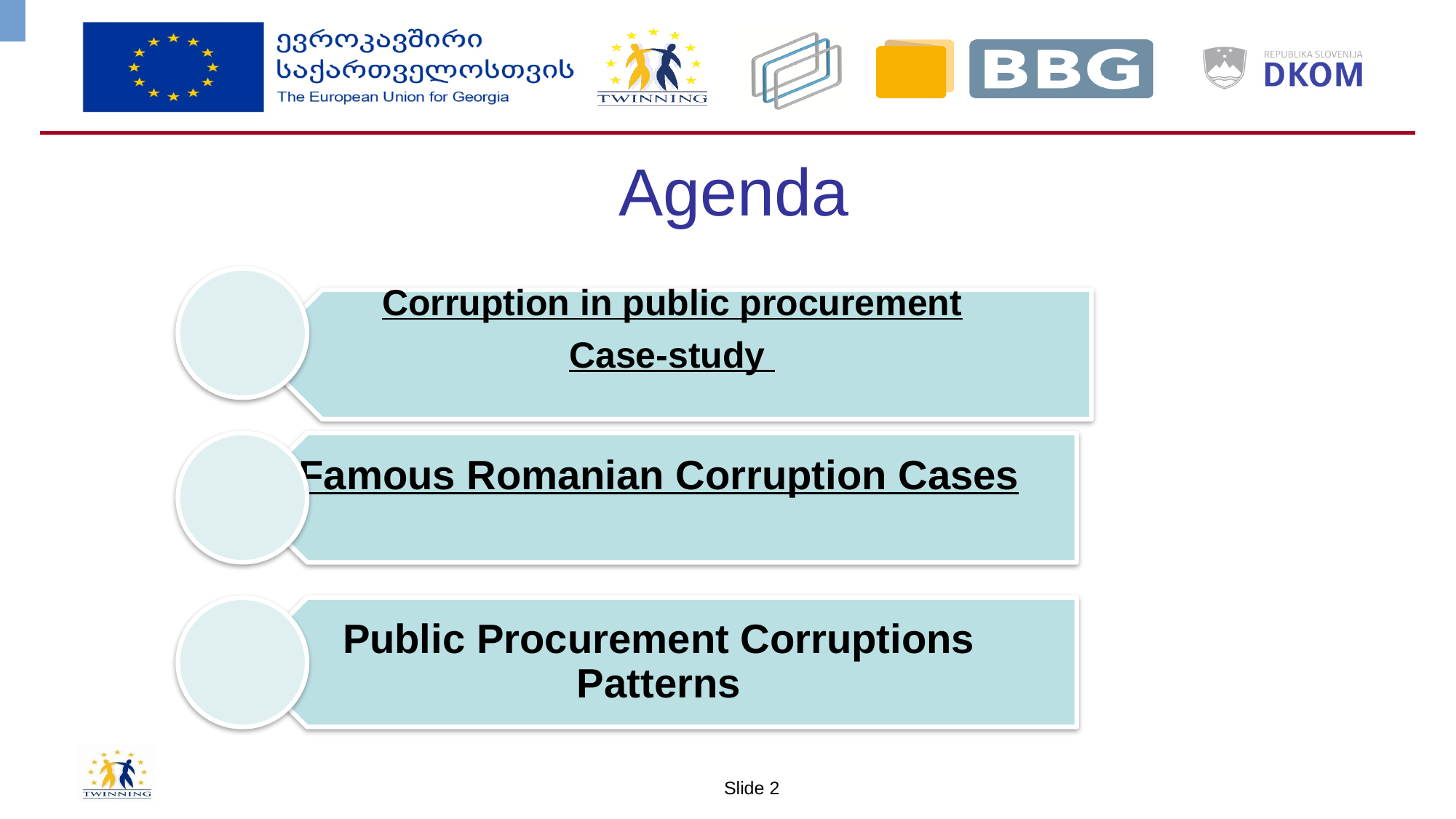

# Agenda
Corruption in public procurement
Case-study

Famous Romanian Corruption Cases

Public Procurement Corruptions Patterns